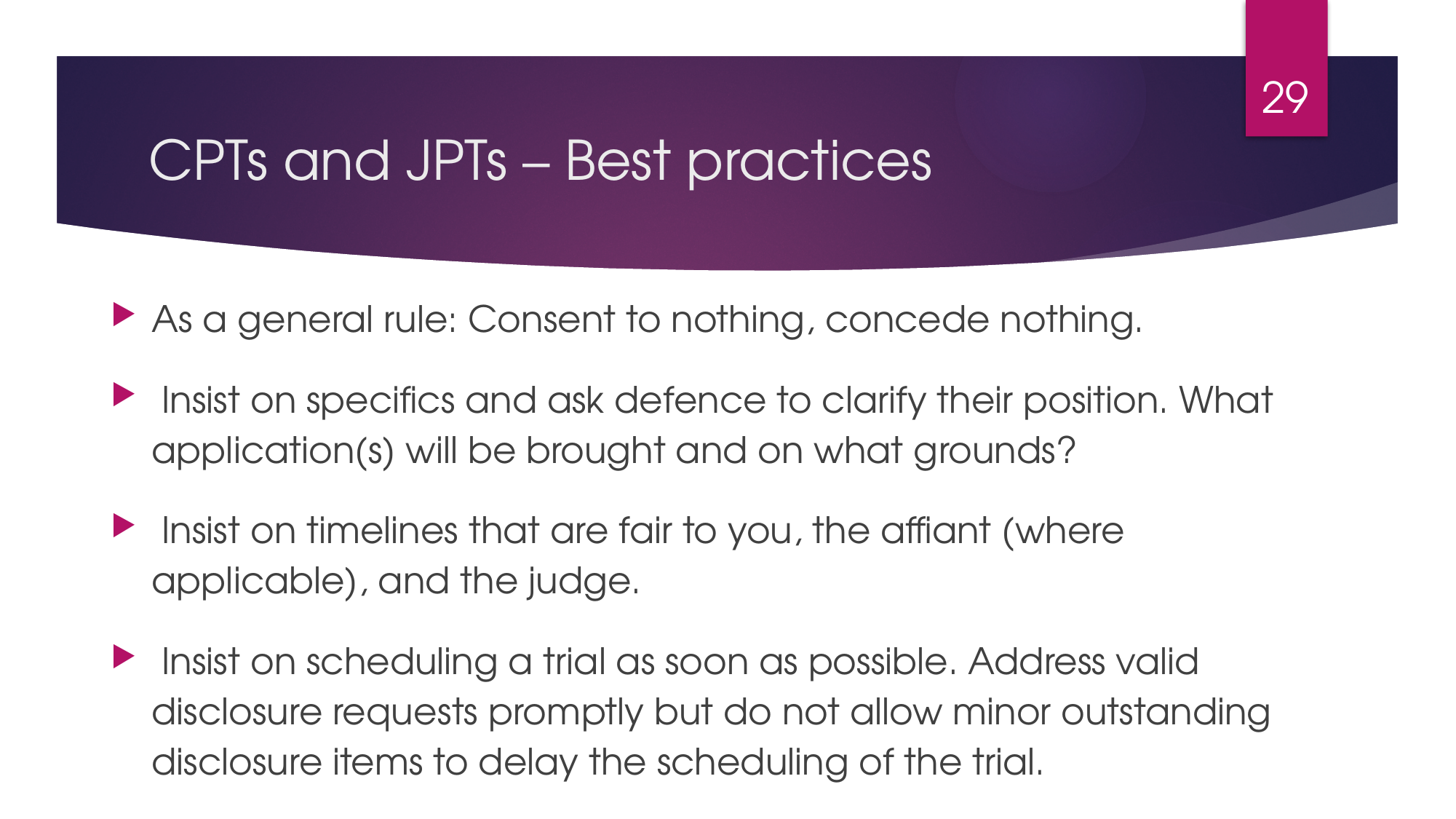

29
# CPTs and JPTs – Best practices
As a general rule: Consent to nothing, concede nothing.
 Insist on specifics and ask defence to clarify their position. What application(s) will be brought and on what grounds?
 Insist on timelines that are fair to you, the affiant (where applicable), and the judge.
 Insist on scheduling a trial as soon as possible. Address valid disclosure requests promptly but do not allow minor outstanding disclosure items to delay the scheduling of the trial.